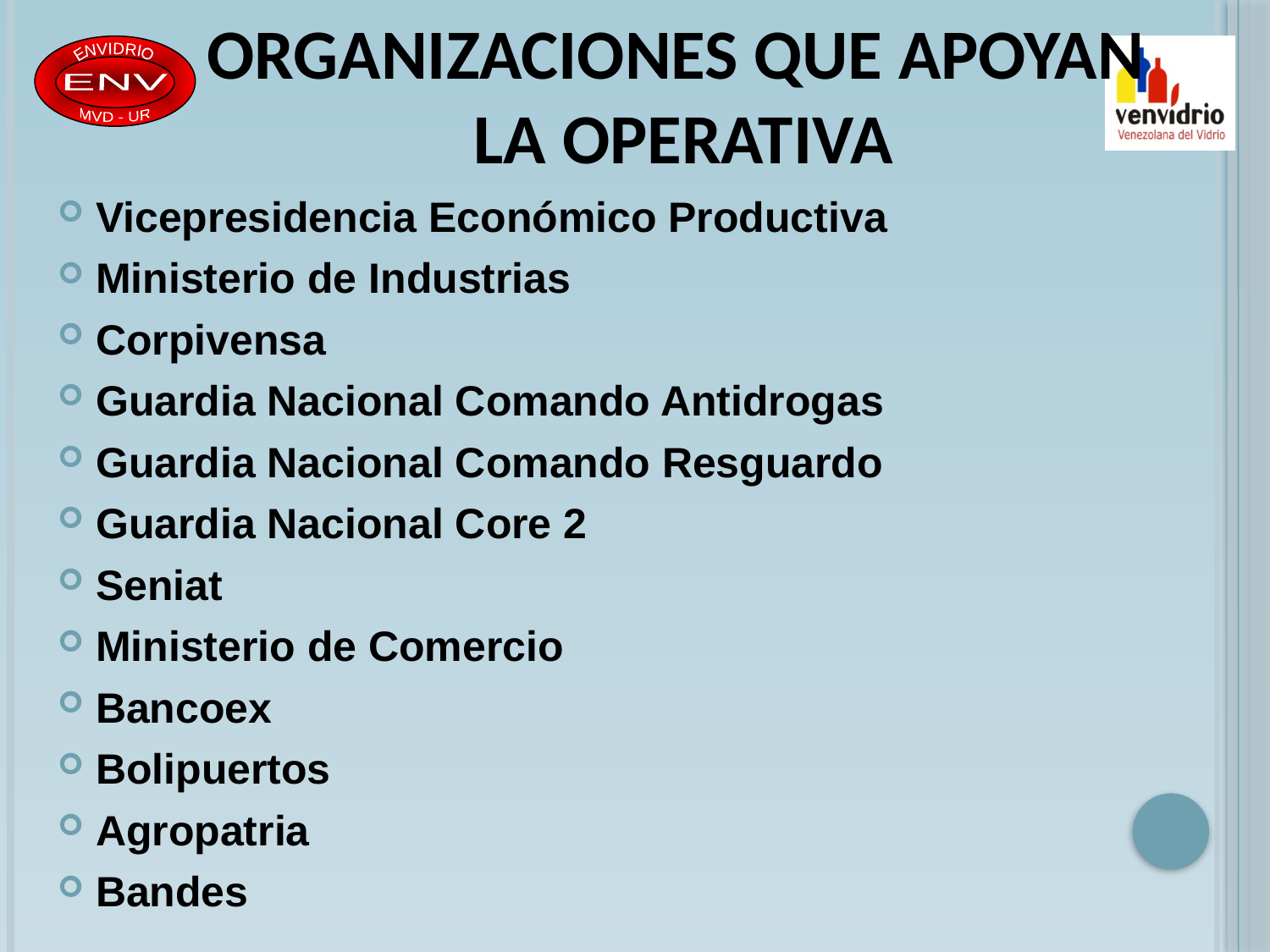

# Organizaciones que apoyan la operativa
Vicepresidencia Económico Productiva
Ministerio de Industrias
Corpivensa
Guardia Nacional Comando Antidrogas
Guardia Nacional Comando Resguardo
Guardia Nacional Core 2
Seniat
Ministerio de Comercio
Bancoex
Bolipuertos
Agropatria
Bandes